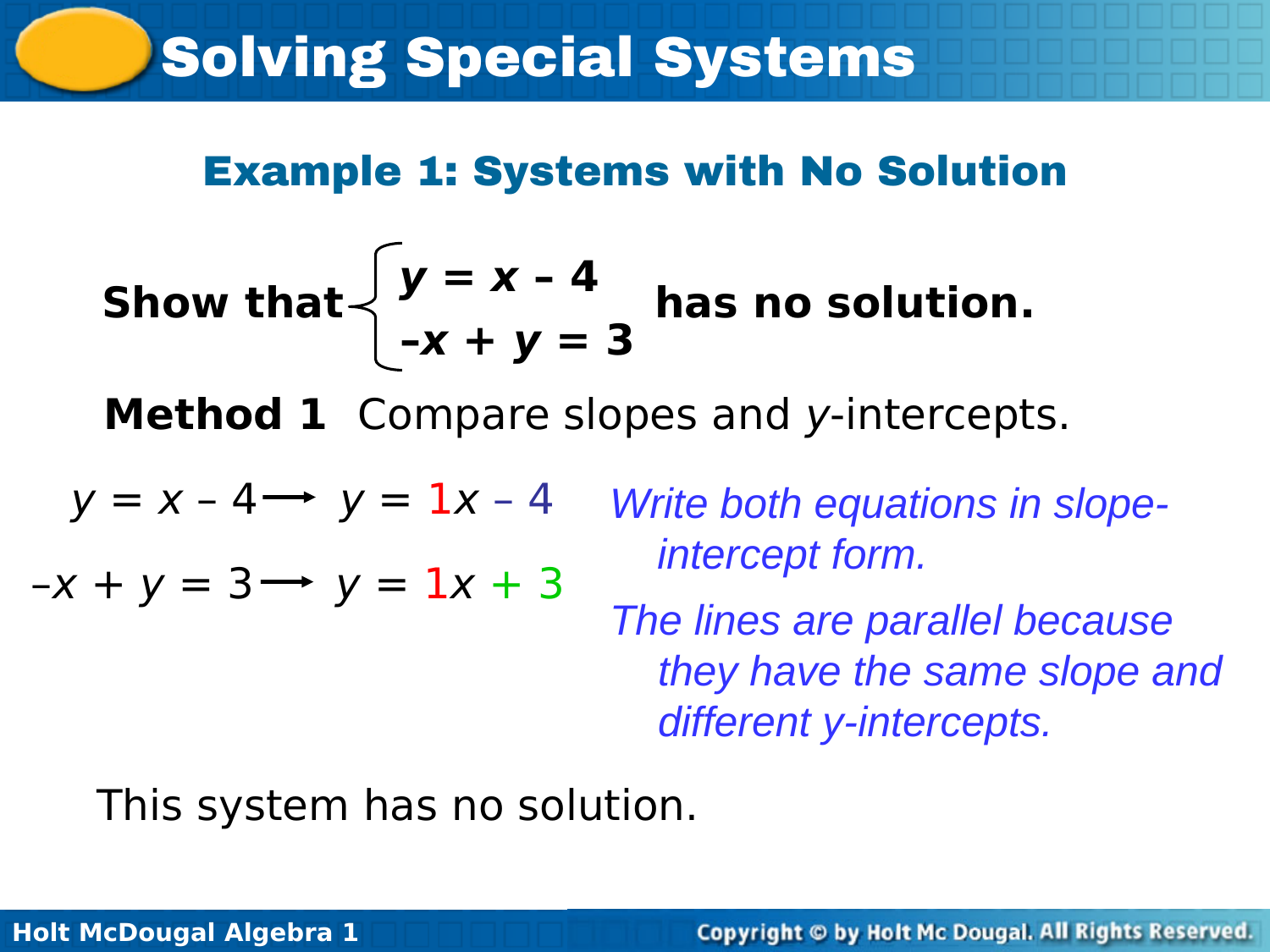

Example 1: Systems with No Solution

y = x – 4
Show that                     has no solution.
–x + y = 3
Method 1  Compare slopes and y-intercepts.
y = x – 4      y = 1x – 4

Write both equations in slope-intercept form.
–x + y = 3      y = 1x + 3

The lines are parallel because they have the same slope and different y-intercepts.
This system has no solution.